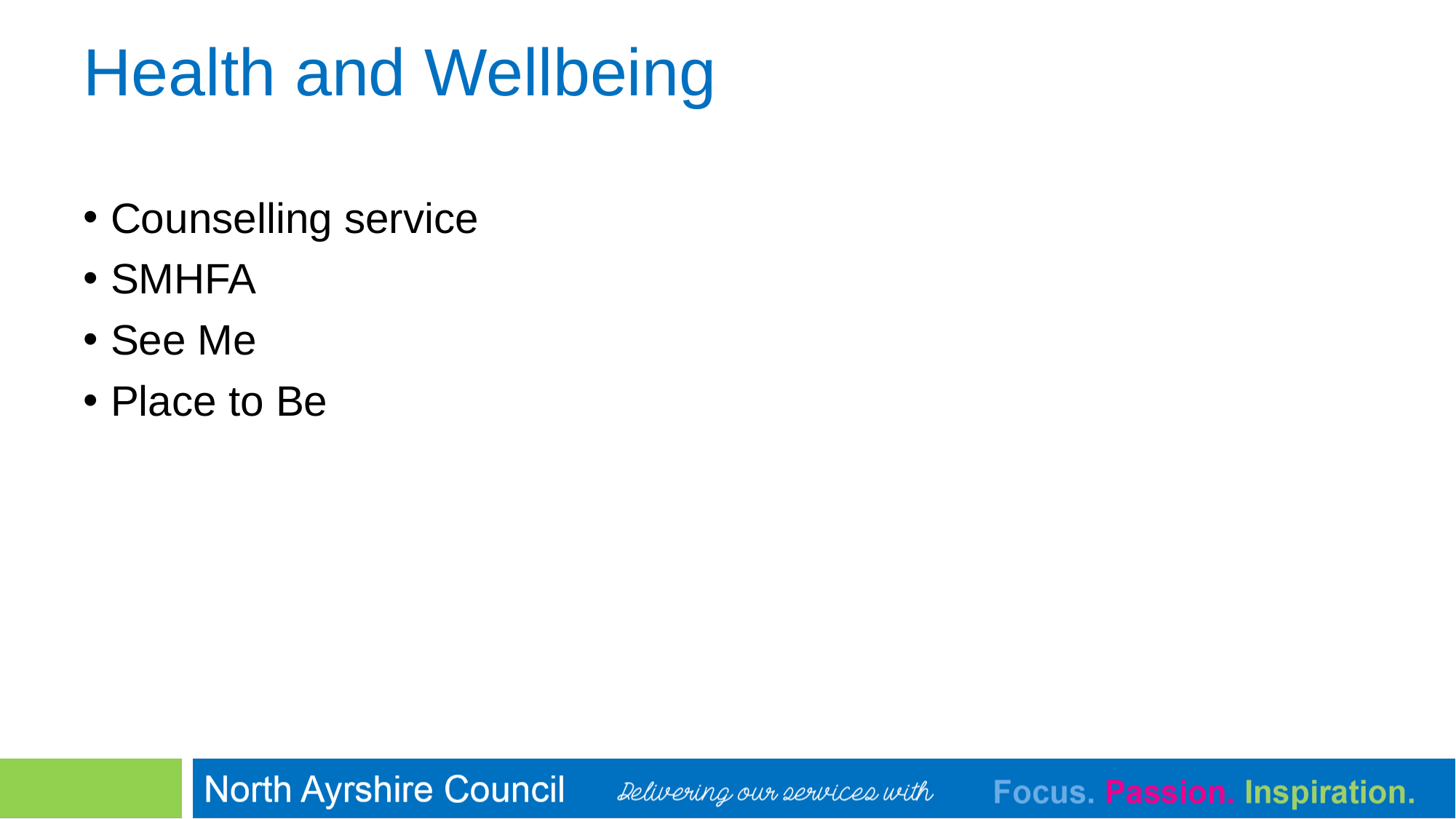

# Health and Wellbeing
Counselling service
SMHFA
See Me
Place to Be